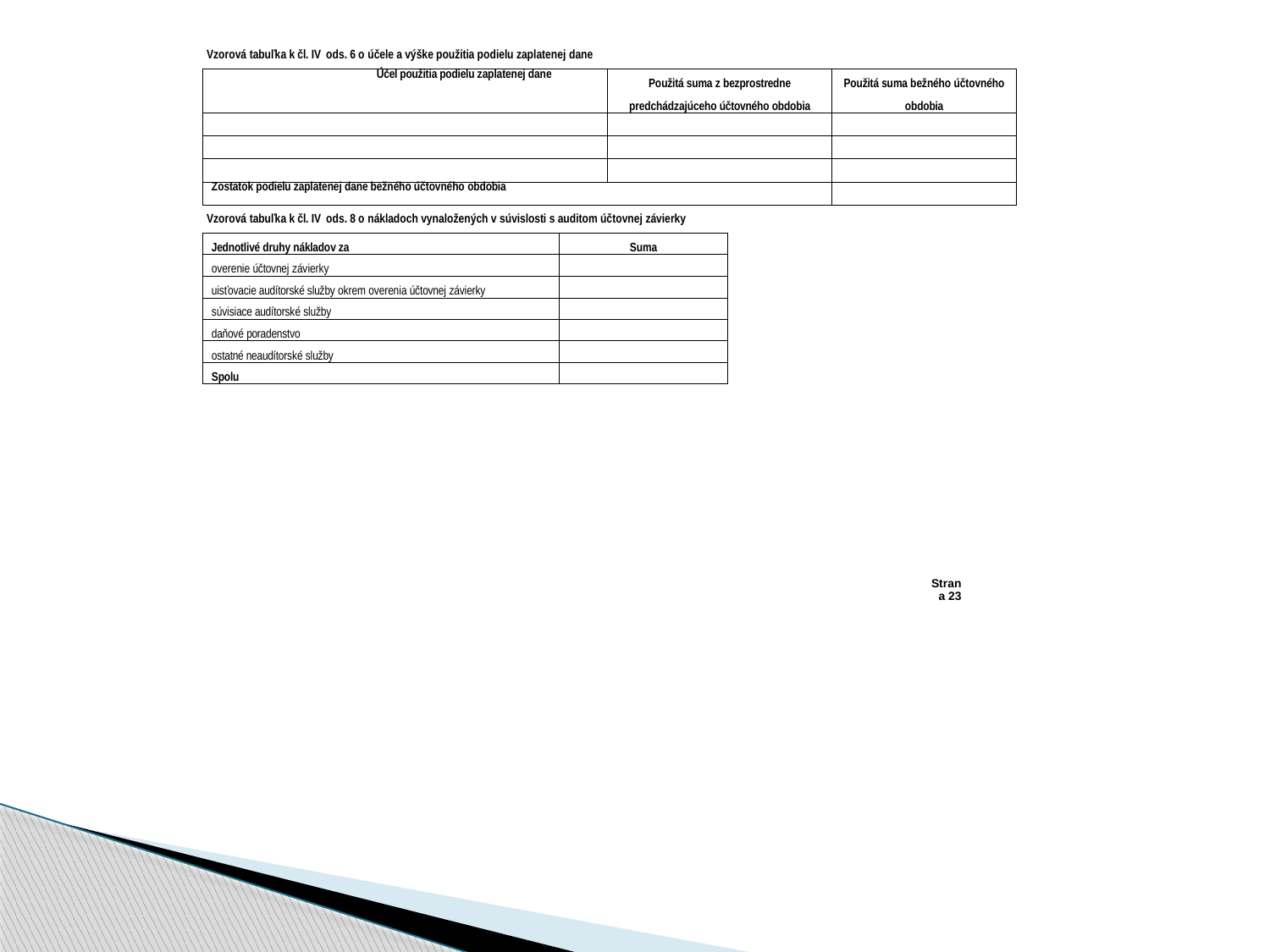

Vzorová tabuľka k čl. IV  ods. 6 o účele a výške použitia podielu zaplatenej dane
| Účel použitia podielu zaplatenej dane | Použitá suma z bezprostredne predchádzajúceho účtovného obdobia | Použitá suma bežného účtovného obdobia |
| --- | --- | --- |
|  |  |  |
|  |  |  |
|  |  |  |
| Zostatok podielu zaplatenej dane bežného účtovného obdobia |  |  |
Vzorová tabuľka k čl. IV  ods. 8 o nákladoch vynaložených v súvislosti s auditom účtovnej závierky
| Jednotlivé druhy nákladov za | Suma |
| --- | --- |
| overenie účtovnej závierky |  |
| uisťovacie audítorské služby okrem overenia účtovnej závierky |  |
| súvisiace audítorské služby |  |
| daňové poradenstvo |  |
| ostatné neaudítorské služby |  |
| Spolu |  |
Strana 23